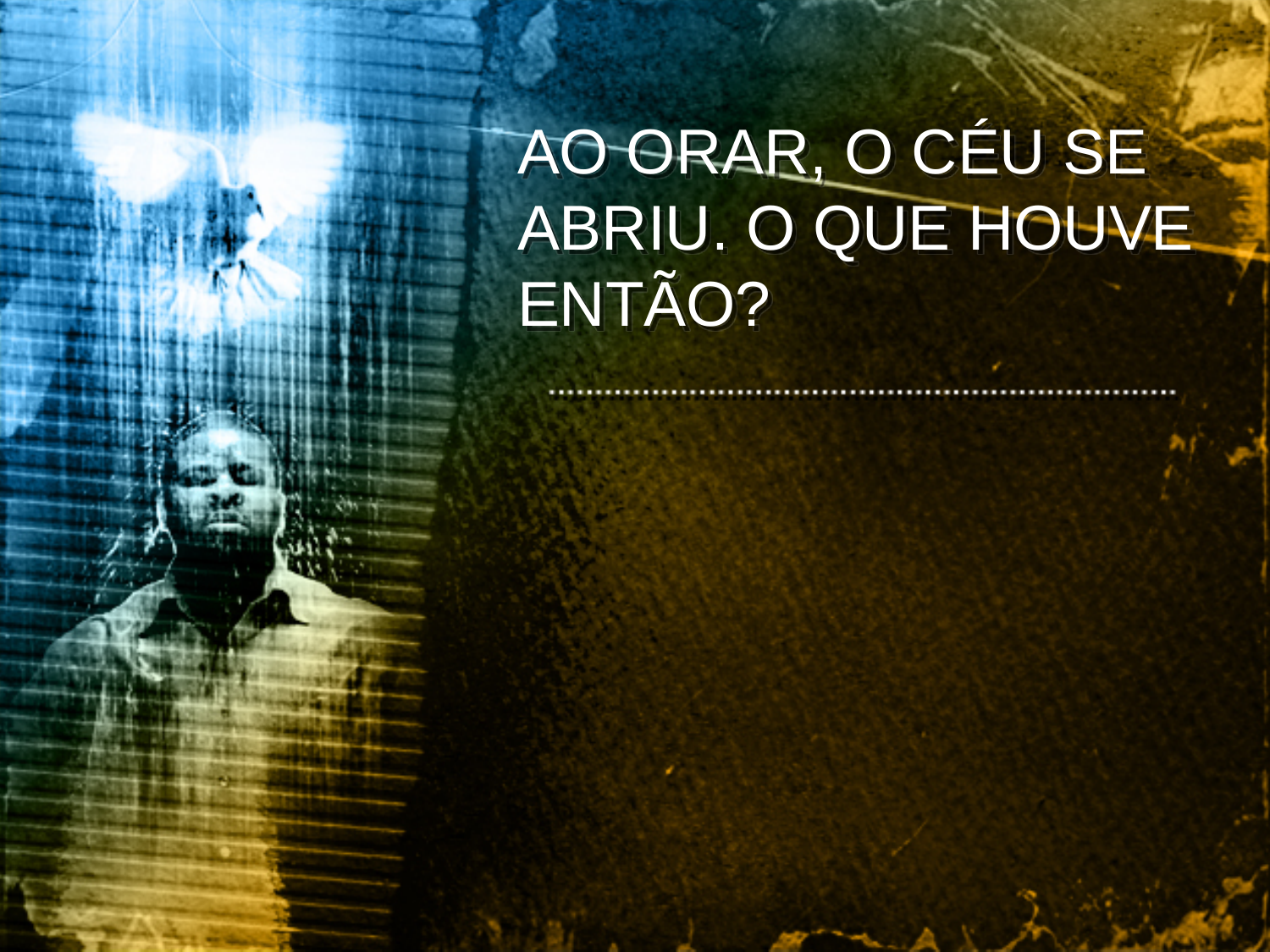

AO ORAR, O CÉU SE ABRIU. O QUE HOUVE ENTÃO?